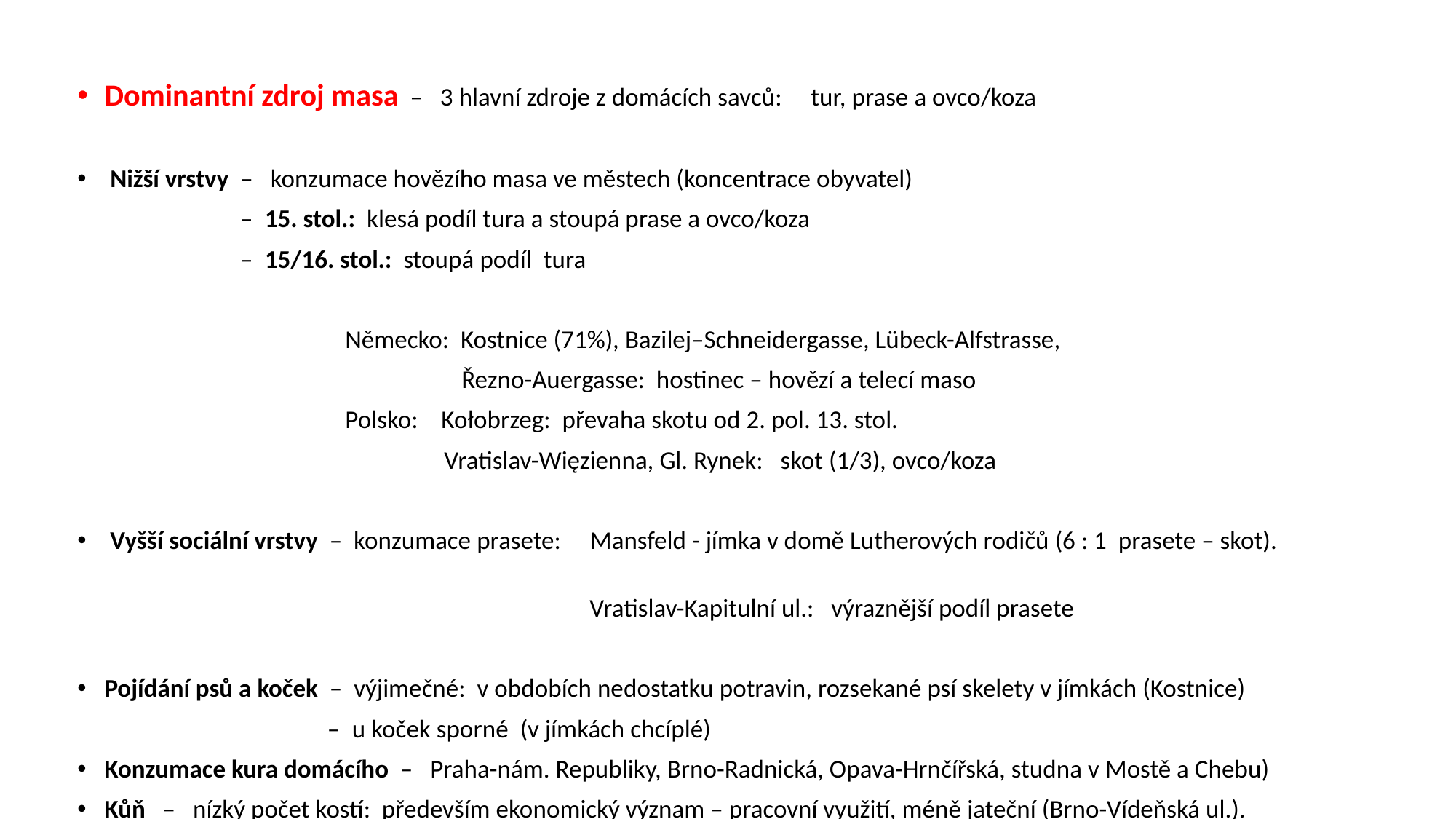

Dominantní zdroj masa  –   3 hlavní zdroje z domácích savců:     tur, prase a ovco/koza

 Nižší vrstvy  –   konzumace hovězího masa ve městech (koncentrace obyvatel)
                            –  15. stol.:  klesá podíl tura a stoupá prase a ovco/koza
                            –  15/16. stol.:  stoupá podíl  tura

                                              Německo:  Kostnice (71%), Bazilej–Schneidergasse, Lübeck-Alfstrasse,
                                                                  Řezno-Auergasse:  hostinec – hovězí a telecí maso
                                              Polsko:    Kołobrzeg:  převaha skotu od 2. pol. 13. stol.
                                                               Vratislav-Więzienna, Gl. Rynek:   skot (1/3), ovco/koza

 Vyšší sociální vrstvy  –  konzumace prasete:     Mansfeld - jímka v domě Lutherových rodičů (6 : 1  prasete – skot).
                                                                                        Vratislav-Kapitulní ul.:   výraznější podíl prasete

Pojídání psů a koček  –  výjimečné:  v obdobích nedostatku potravin, rozsekané psí skelety v jímkách (Kostnice)
                                           –  u koček sporné  (v jímkách chcíplé)
Konzumace kura domácího  –   Praha-nám. Republiky, Brno-Radnická, Opava-Hrnčířská, studna v Mostě a Chebu)
Kůň   –   nízký počet kostí:  především ekonomický význam – pracovní využití, méně jateční (Brno-Vídeňská ul.).